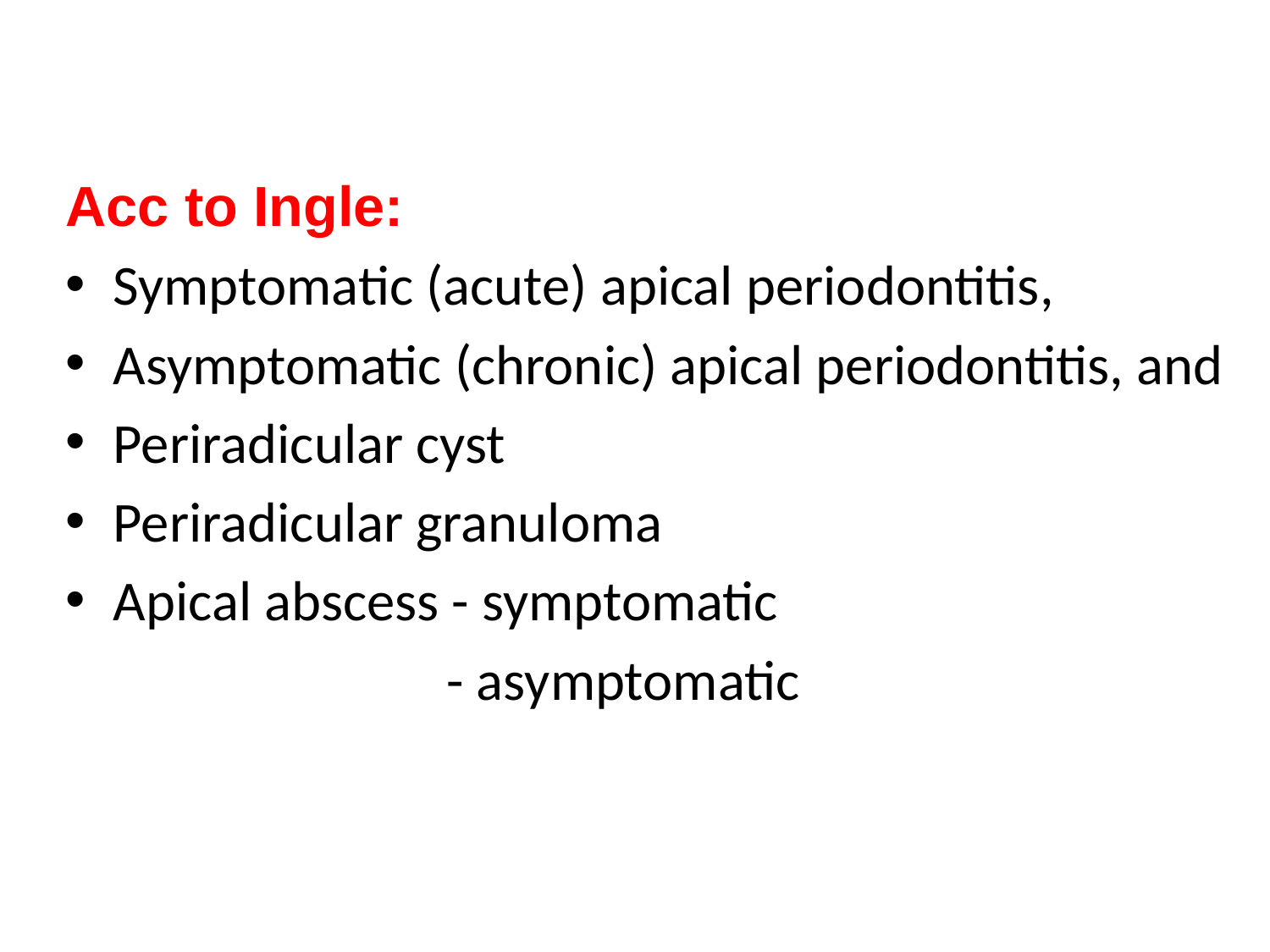

#

Acc to Ingle:
Symptomatic (acute) apical periodontitis,
Asymptomatic (chronic) apical periodontitis, and
Periradicular cyst
Periradicular granuloma
Apical abscess - symptomatic
                              - asymptomatic